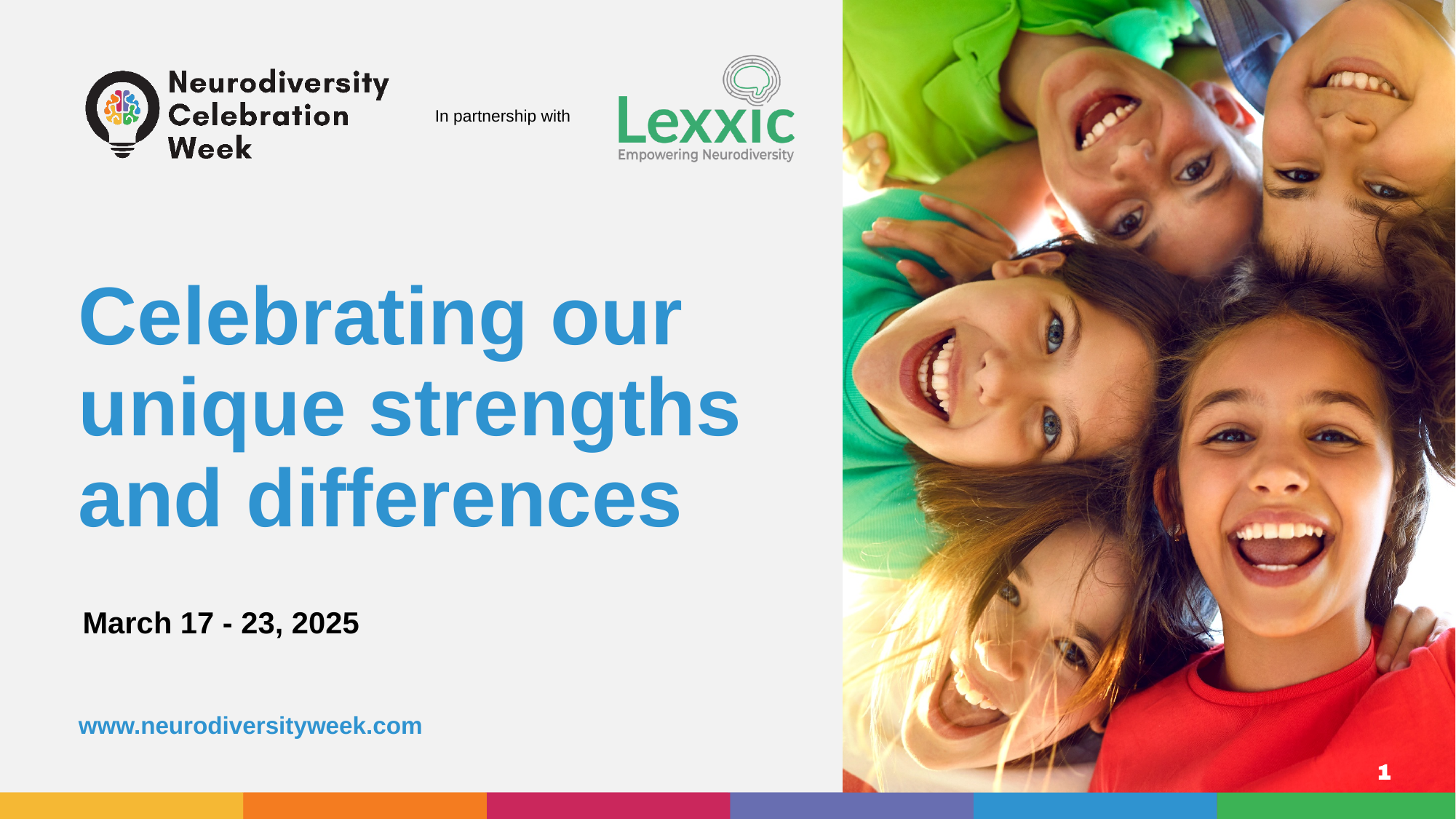

Celebrating our unique strengths and differences
March 17 - 23, 2025